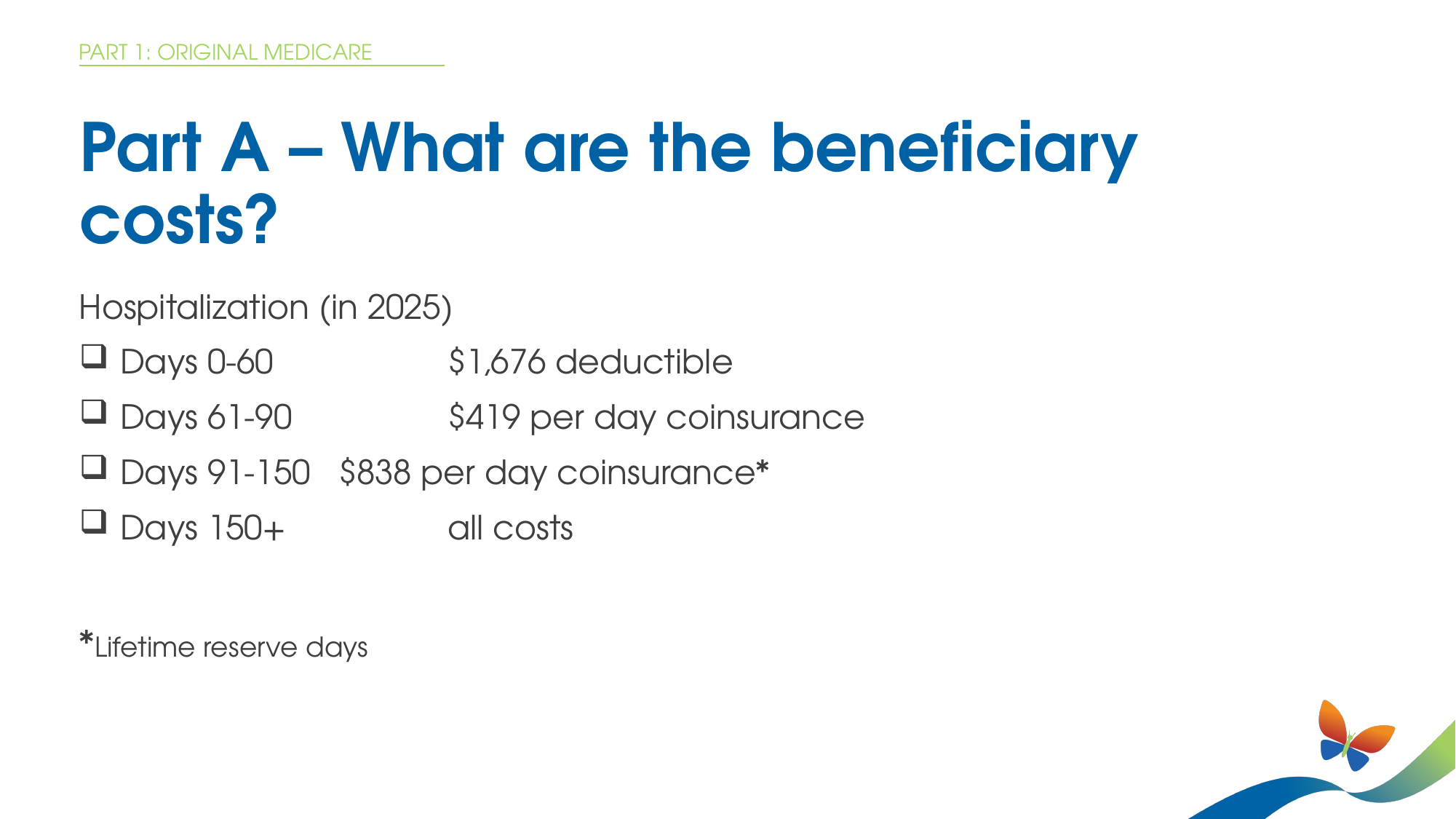

Part 1: Original medicare

Part A – What are the beneficiary costs?

Hospitalization (in 2025)
Days 0-60		$1,676 deductible
Days 61-90		$419 per day coinsurance
Days 91-150	$838 per day coinsurance*
Days 150+		all costs

*Lifetime reserve days